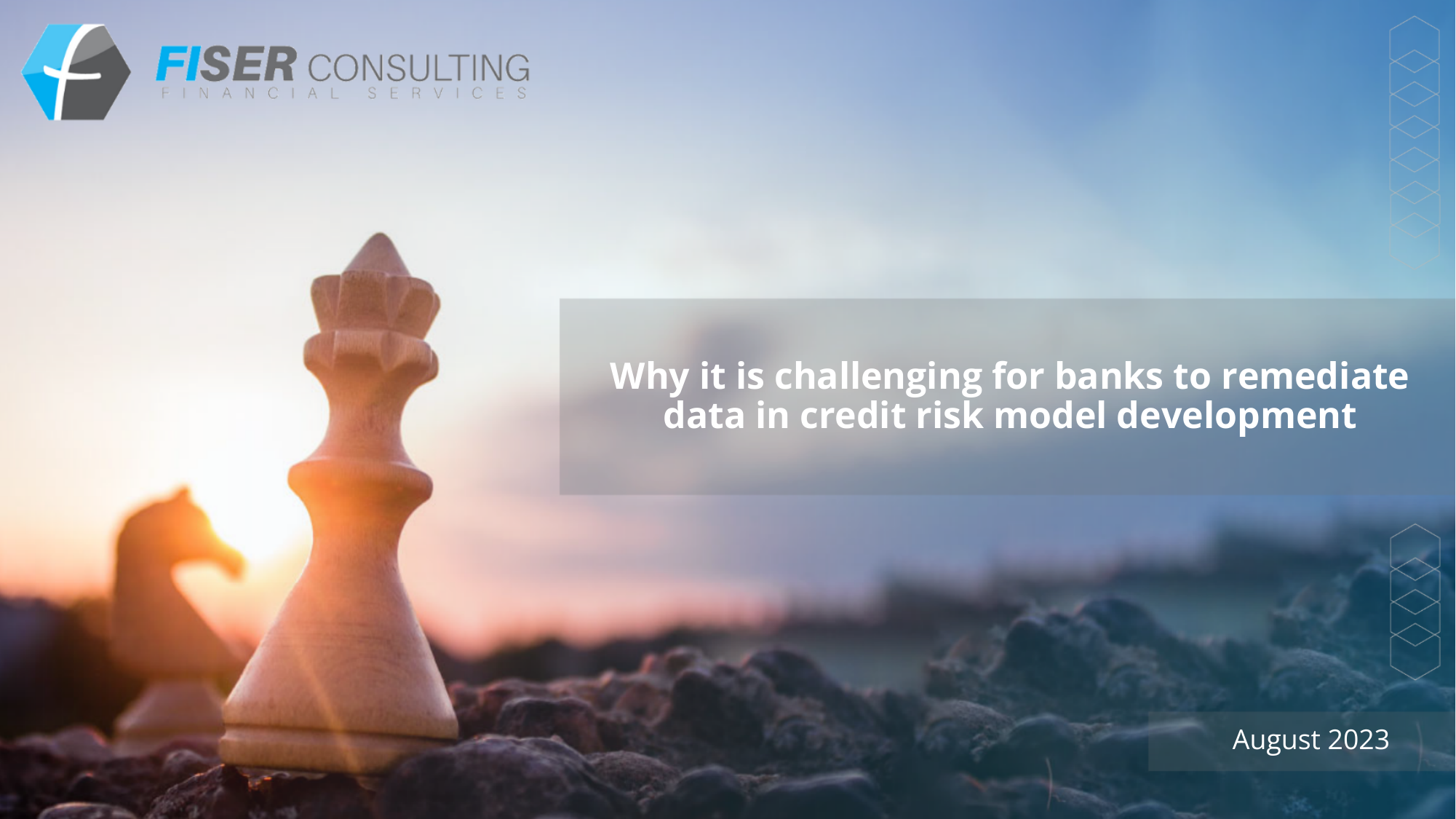

Why it is challenging for banks to remediate data in credit risk model development
August 2023